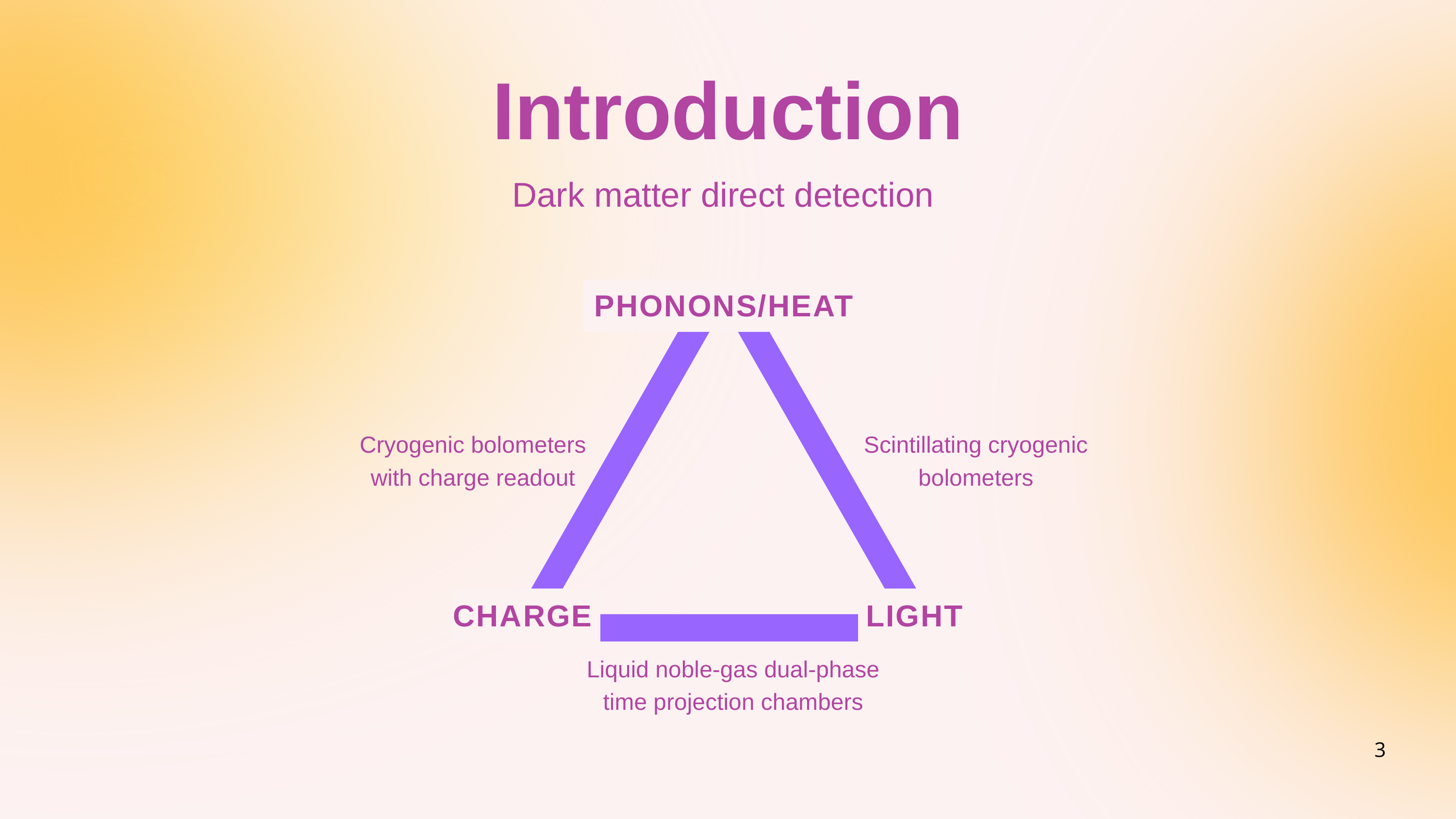

Introduction
Dark matter direct detection

PHONONS/HEAT
Cryogenic bolometers with charge readout
Scintillating cryogenic bolometers

CHARGE

LIGHT
Liquid noble-gas dual-phase time projection chambers
3